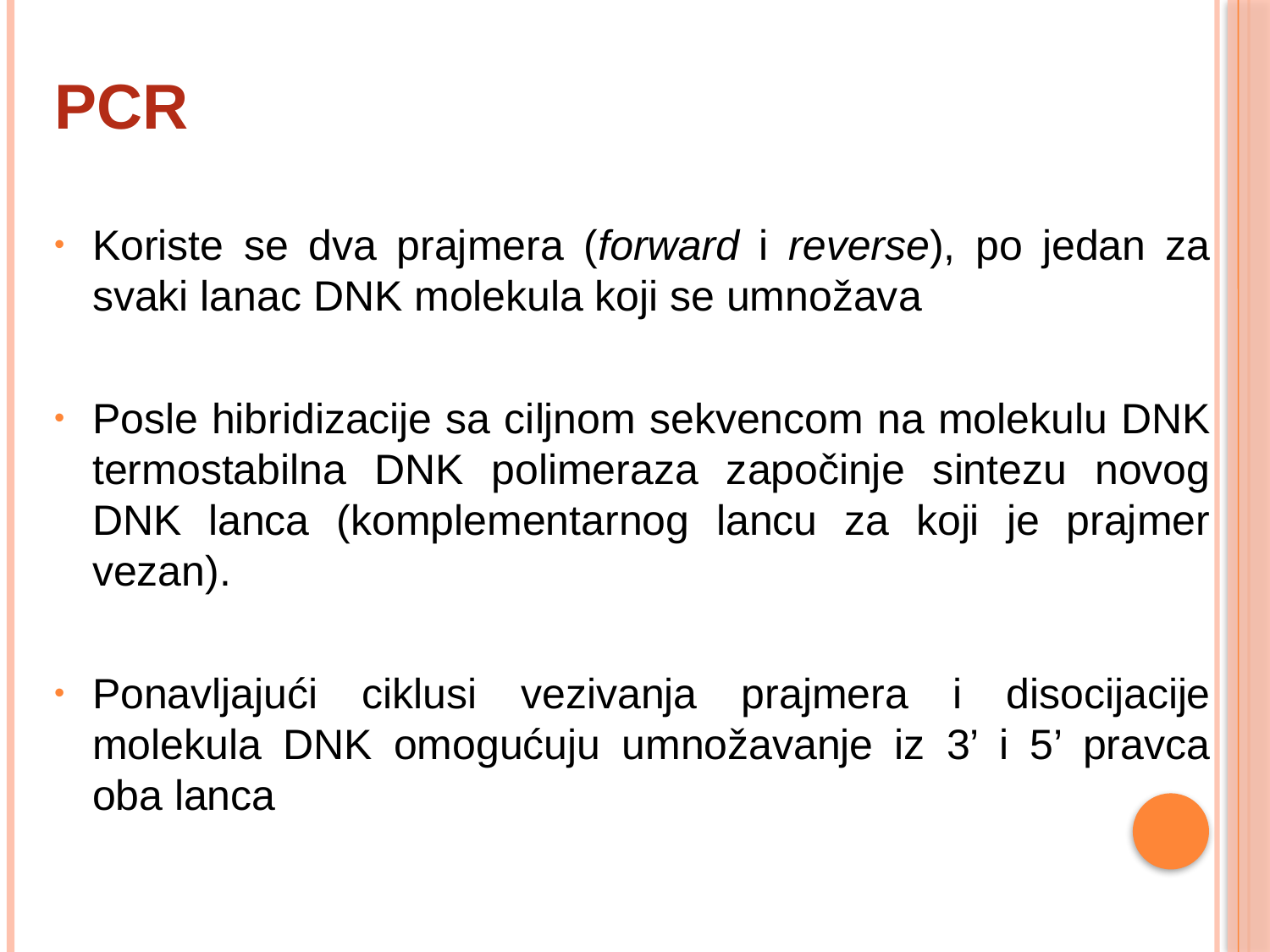

# PCR
Koriste se dva prajmera (forward i reverse), po jedan za svaki lanac DNK molekula koji se umnožava

Posle hibridizacije sa ciljnom sekvencom na molekulu DNK termostabilna DNK polimeraza započinje sintezu novog DNK lanca (komplementarnog lancu za koji je prajmer vezan).

Ponavljajući ciklusi vezivanja prajmera i disocijacije molekula DNK omogućuju umnožavanje iz 3’ i 5’ pravca oba lanca